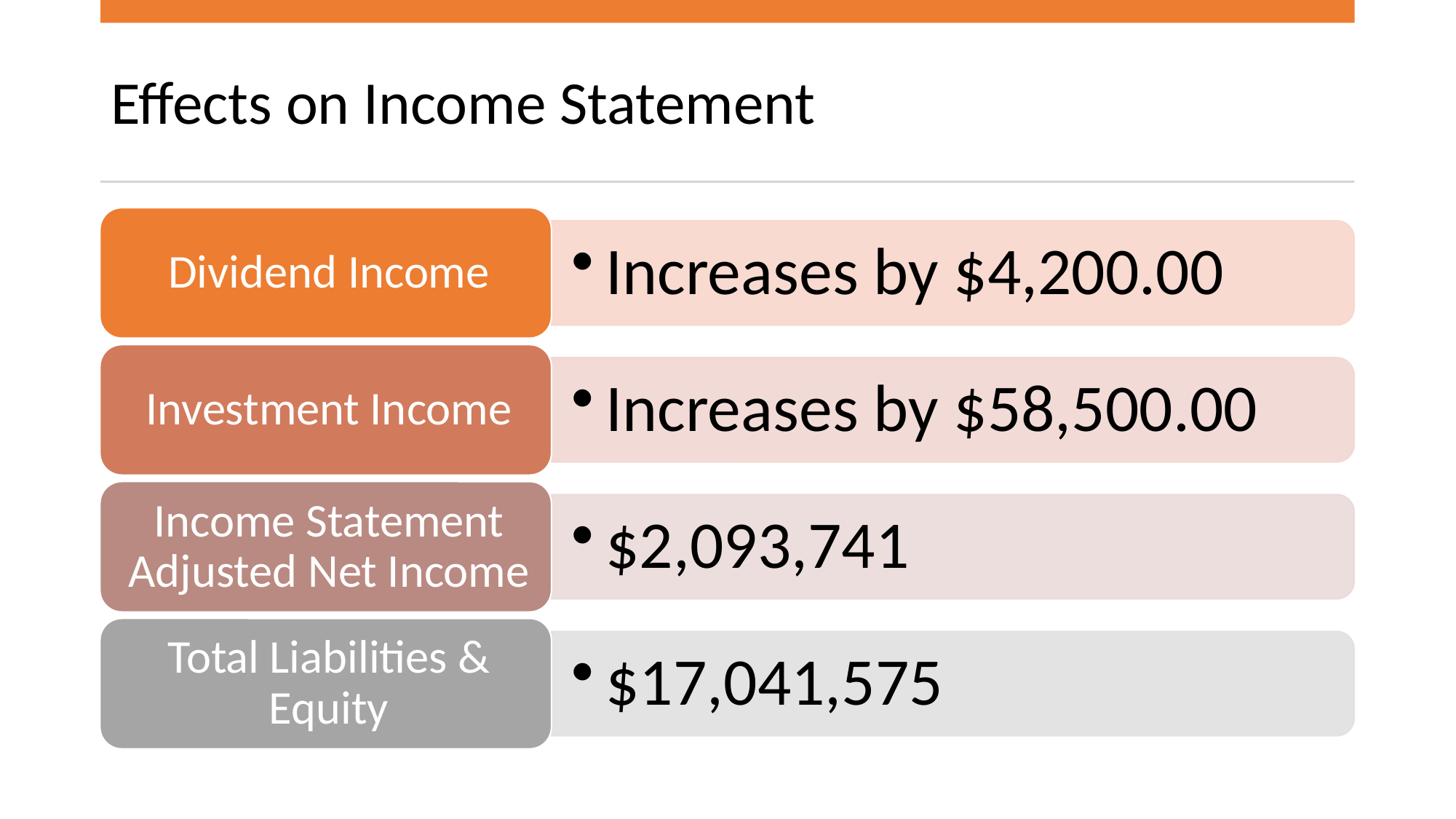

# Effects on Income Statement

Increases by $4,200.00
Dividend Income
Increases by $58,500.00
Investment Income
$2,093,741​
Income Statement Adjusted Net Income
$17,041,575
Total Liabilities & Equity